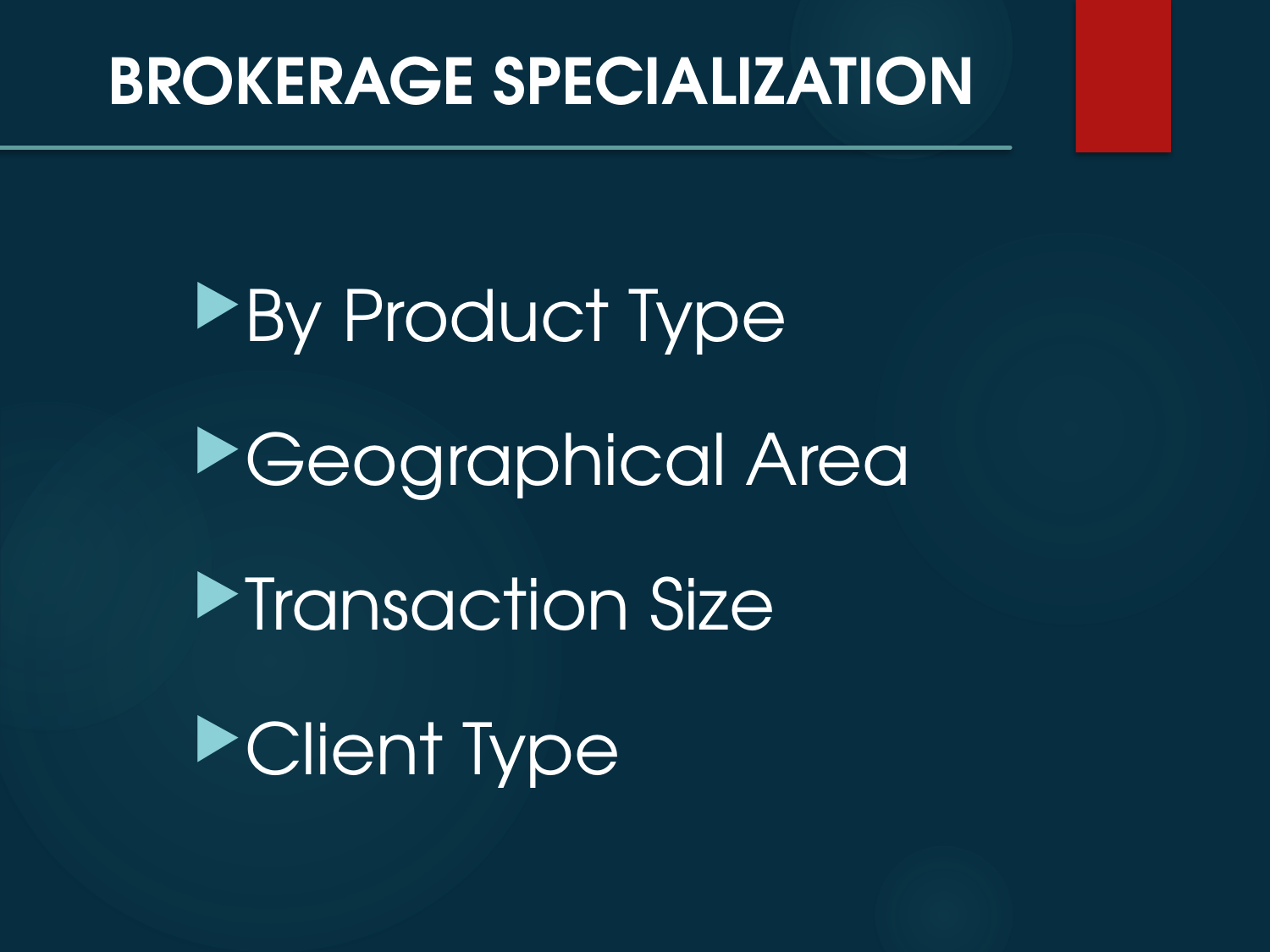

BROKERAGE SPECIALIZATION
By Product Type
Geographical Area
Transaction Size
Client Type